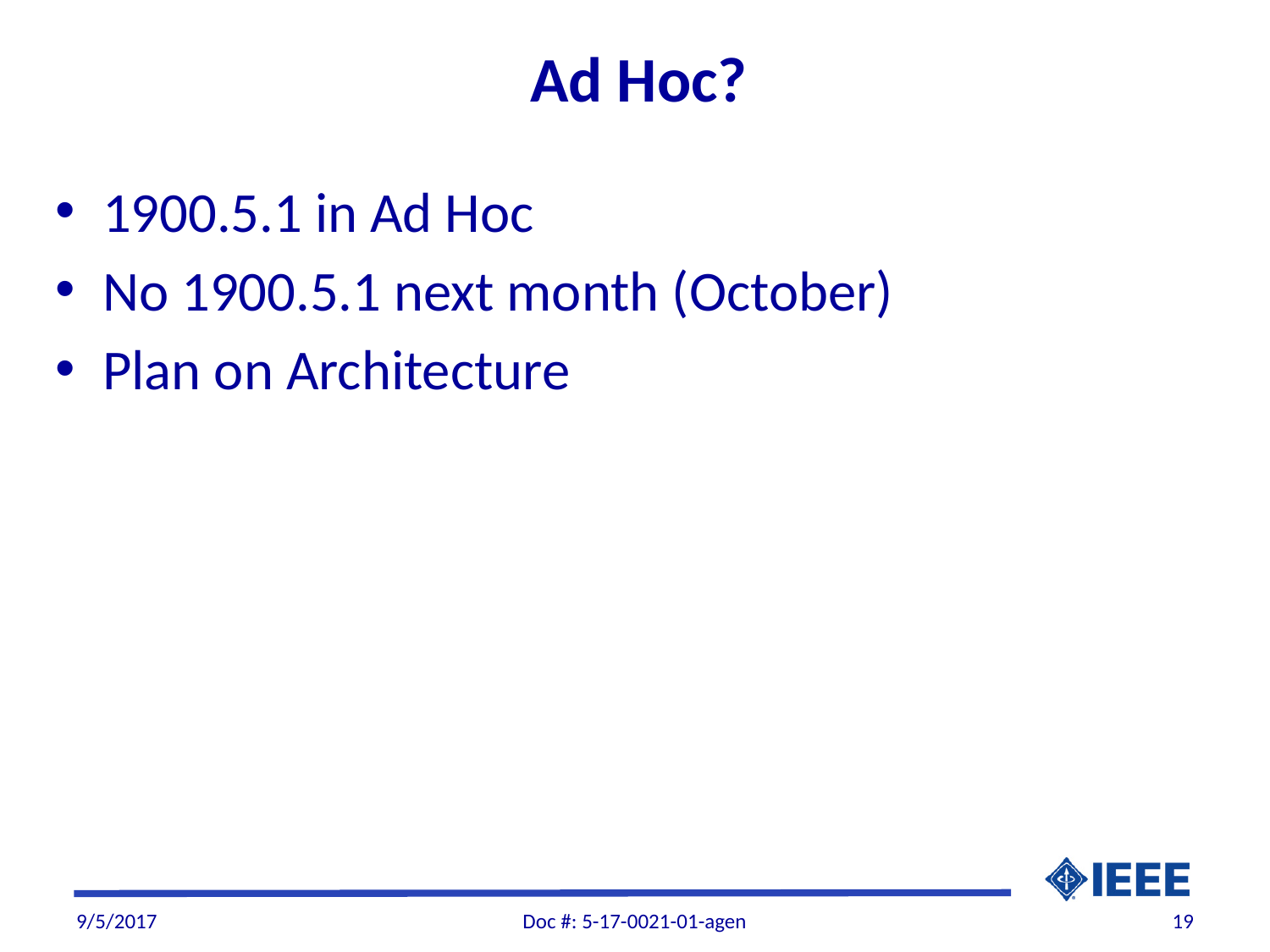

# Ad Hoc?
1900.5.1 in Ad Hoc
No 1900.5.1 next month (October)
Plan on Architecture
9/5/2017
Doc #: 5-17-0021-01-agen
19